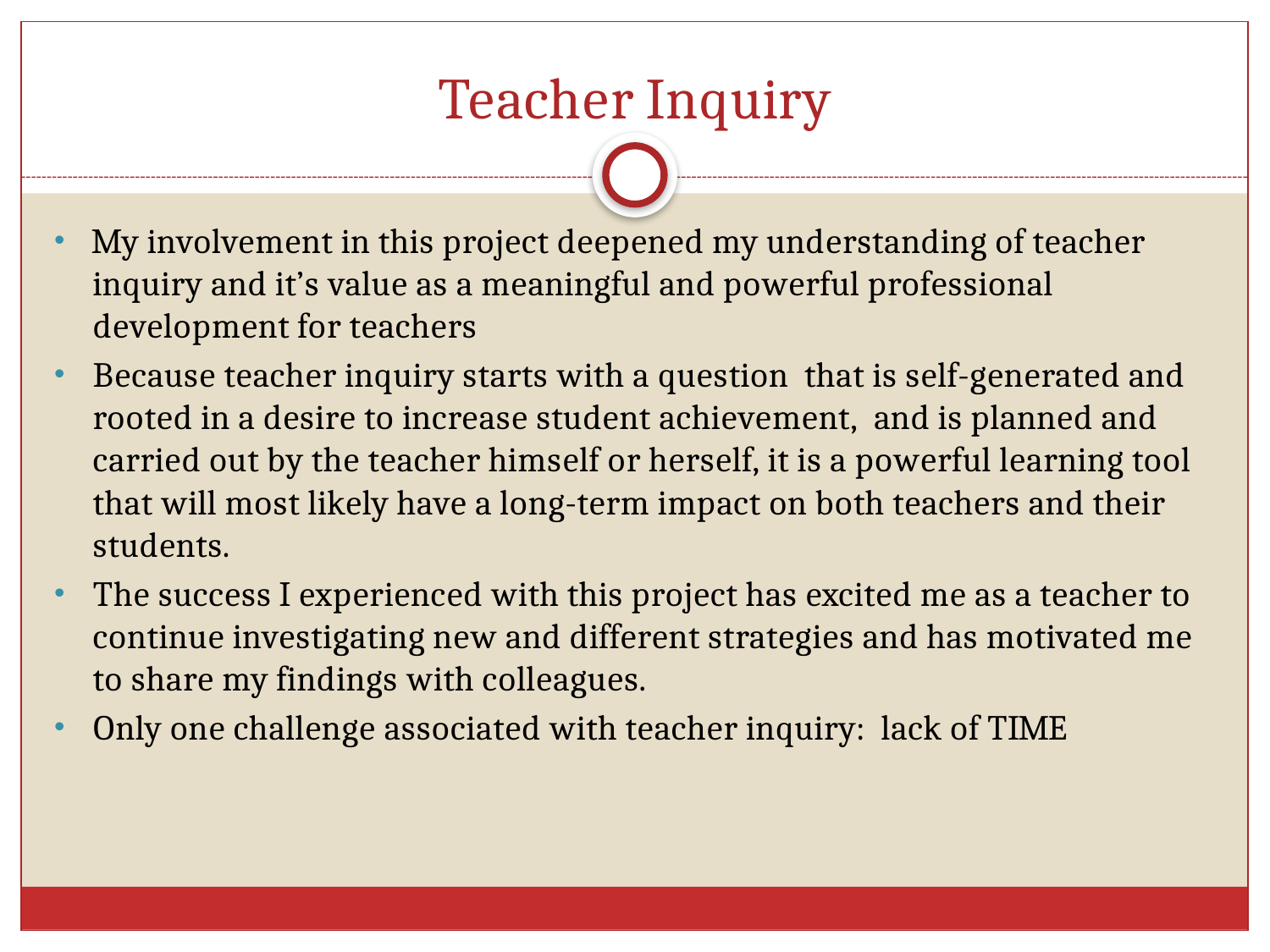

# Teacher Inquiry
My involvement in this project deepened my understanding of teacher inquiry and it’s value as a meaningful and powerful professional development for teachers
Because teacher inquiry starts with a question  that is self-generated and rooted in a desire to increase student achievement,  and is planned and carried out by the teacher himself or herself, it is a powerful learning tool that will most likely have a long-term impact on both teachers and their students.
The success I experienced with this project has excited me as a teacher to continue investigating new and different strategies and has motivated me to share my findings with colleagues.
Only one challenge associated with teacher inquiry:  lack of TIME